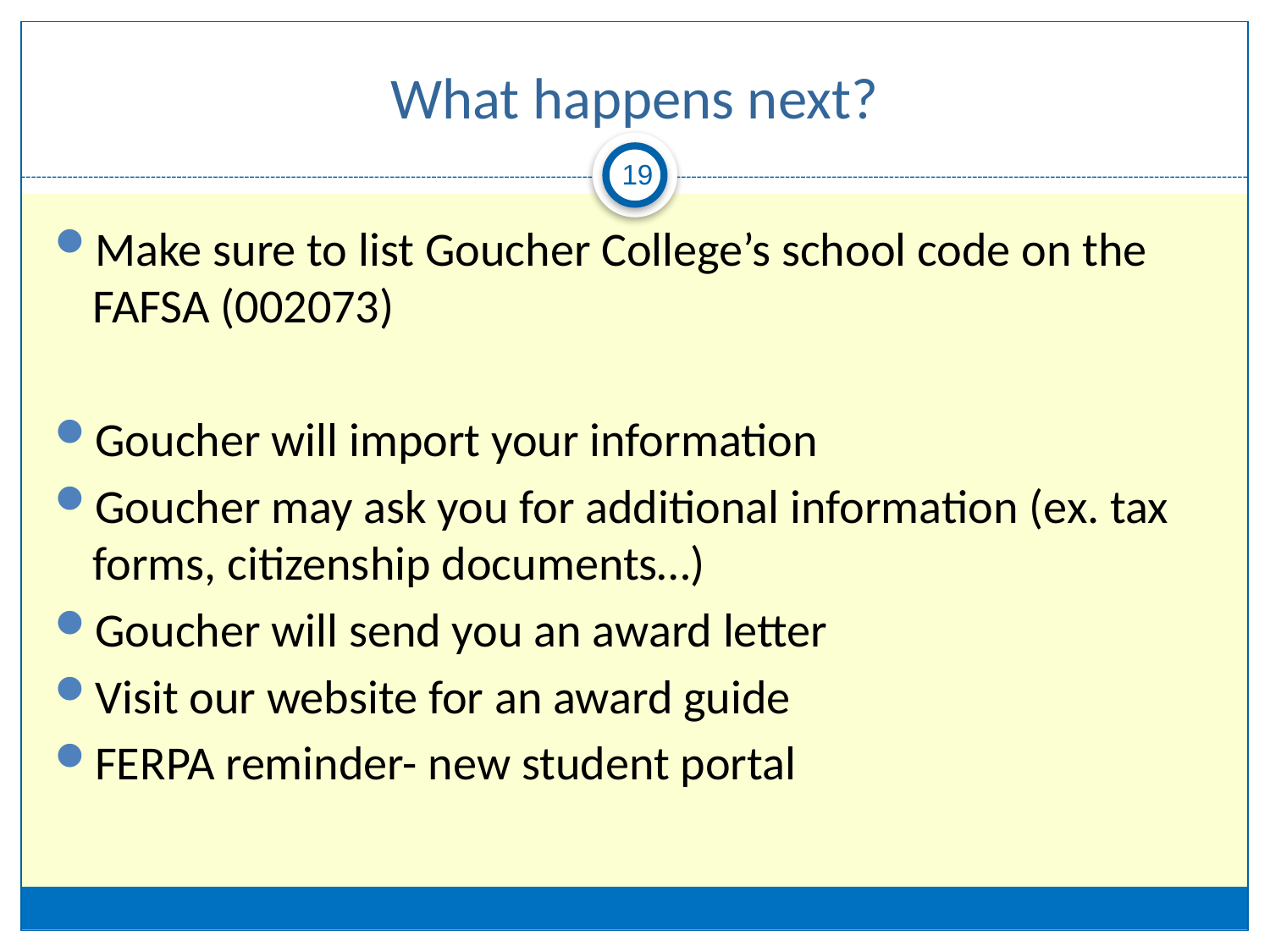

# What happens next?
19
Make sure to list Goucher College’s school code on the FAFSA (002073)

Goucher will import your information
Goucher may ask you for additional information (ex. tax forms, citizenship documents…)
Goucher will send you an award letter
Visit our website for an award guide
FERPA reminder- new student portal